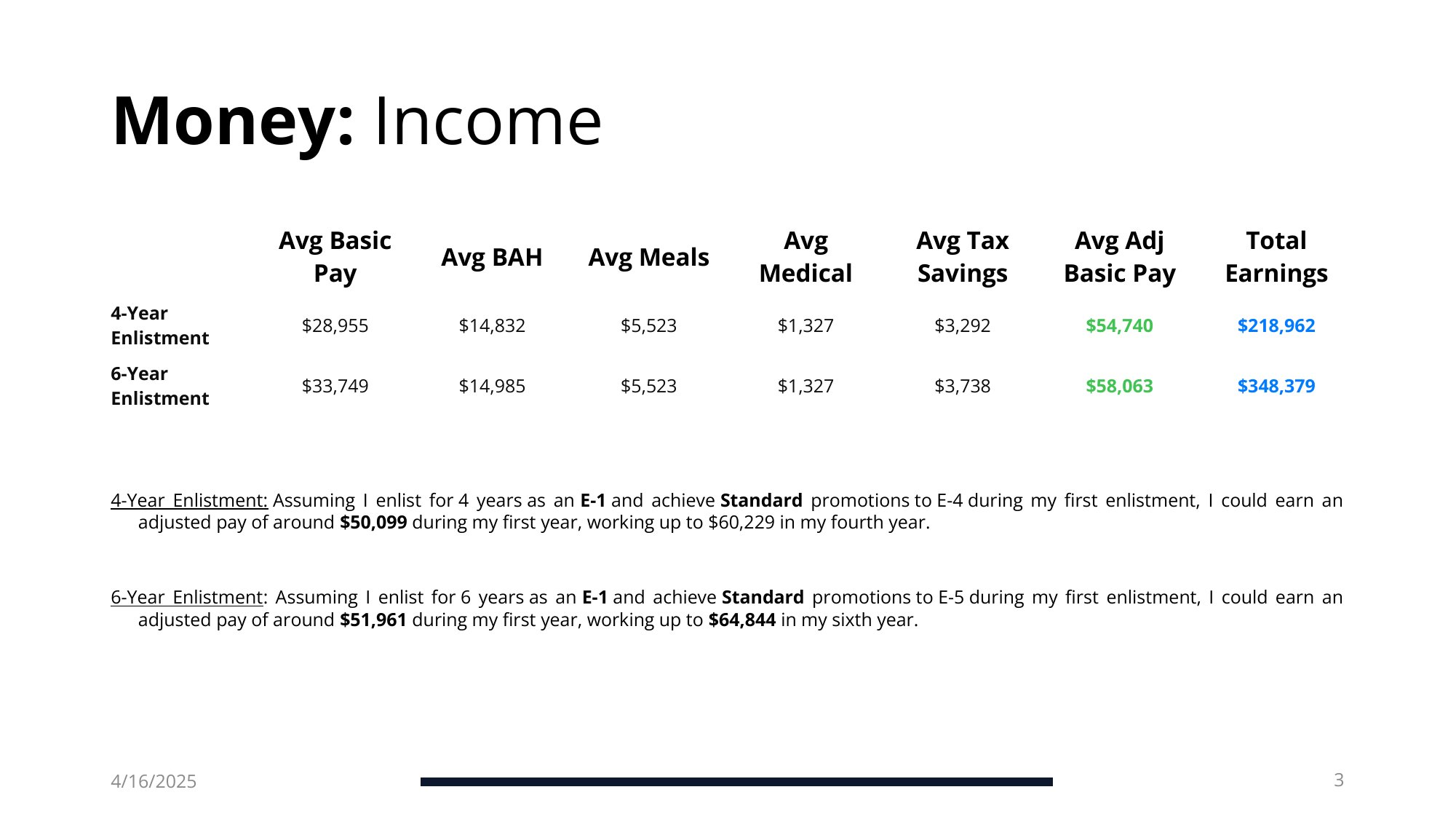

# Money: Income
|  | Avg Basic Pay | Avg BAH | Avg Meals | Avg Medical | Avg Tax Savings | Avg Adj Basic Pay | Total Earnings |
| --- | --- | --- | --- | --- | --- | --- | --- |
| 4-Year Enlistment | $28,955 | $14,832 | $5,523 | $1,327 | $3,292 | $54,740 | $218,962 |
| 6-Year Enlistment | $33,749 | $14,985 | $5,523 | $1,327 | $3,738 | $58,063 | $348,379 |
4-Year Enlistment: Assuming I enlist for 4 years as an E-1 and achieve Standard promotions to E-4 during my first enlistment, I could earn an adjusted pay of around $50,099 during my first year, working up to $60,229 in my fourth year.

6-Year Enlistment: Assuming I enlist for 6 years as an E-1 and achieve Standard promotions to E-5 during my first enlistment, I could earn an adjusted pay of around $51,961 during my first year, working up to $64,844 in my sixth year.

4/16/2025
3